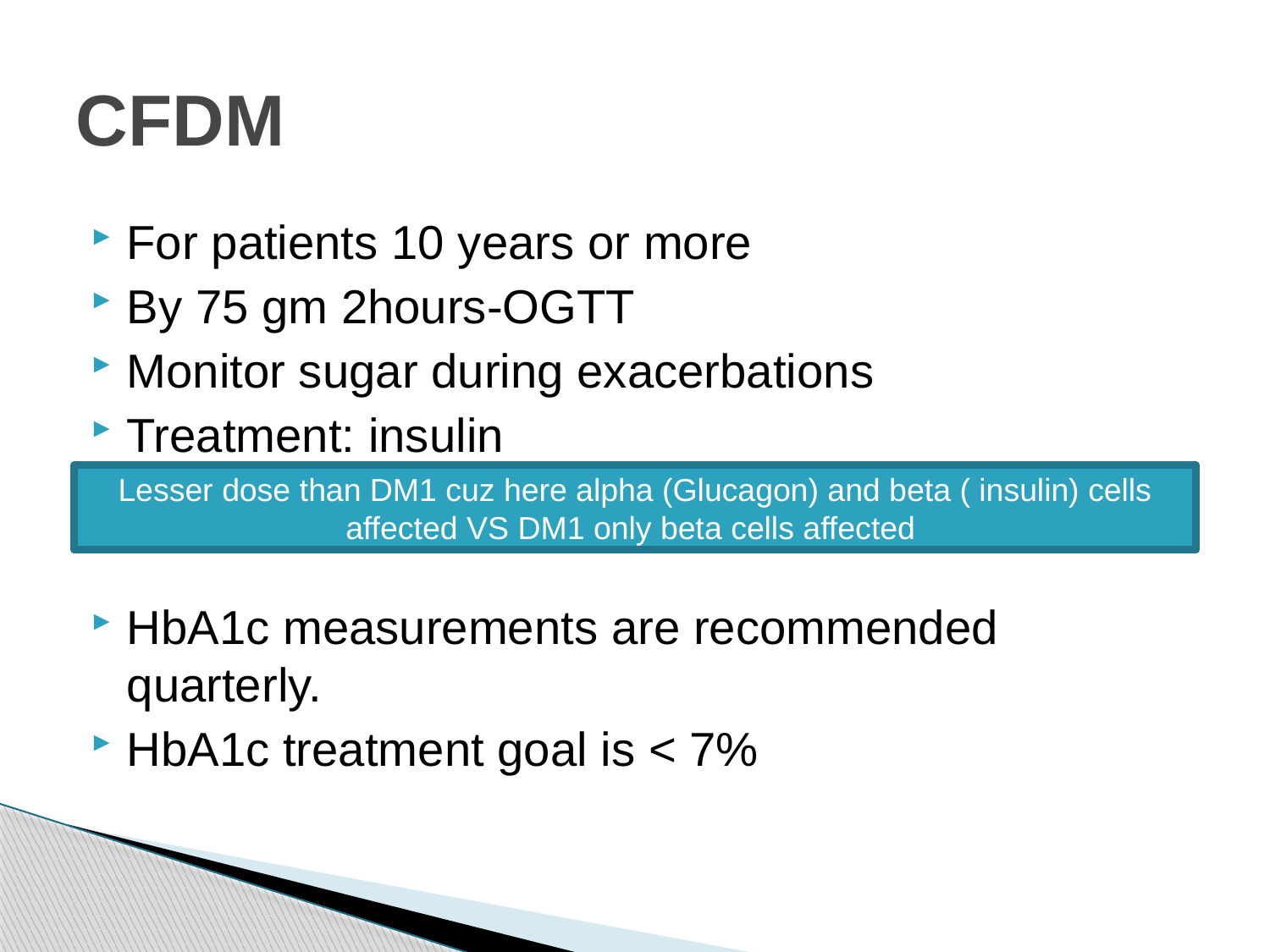

# CFDM
For patients 10 years or more
By 75 gm 2hours-OGTT
Monitor sugar during exacerbations
Treatment: insulin

HbA1c measurements are recommended quarterly.
HbA1c treatment goal is < 7%

Lesser dose than DM1 cuz here alpha (Glucagon) and beta ( insulin) cells affected VS DM1 only beta cells affected